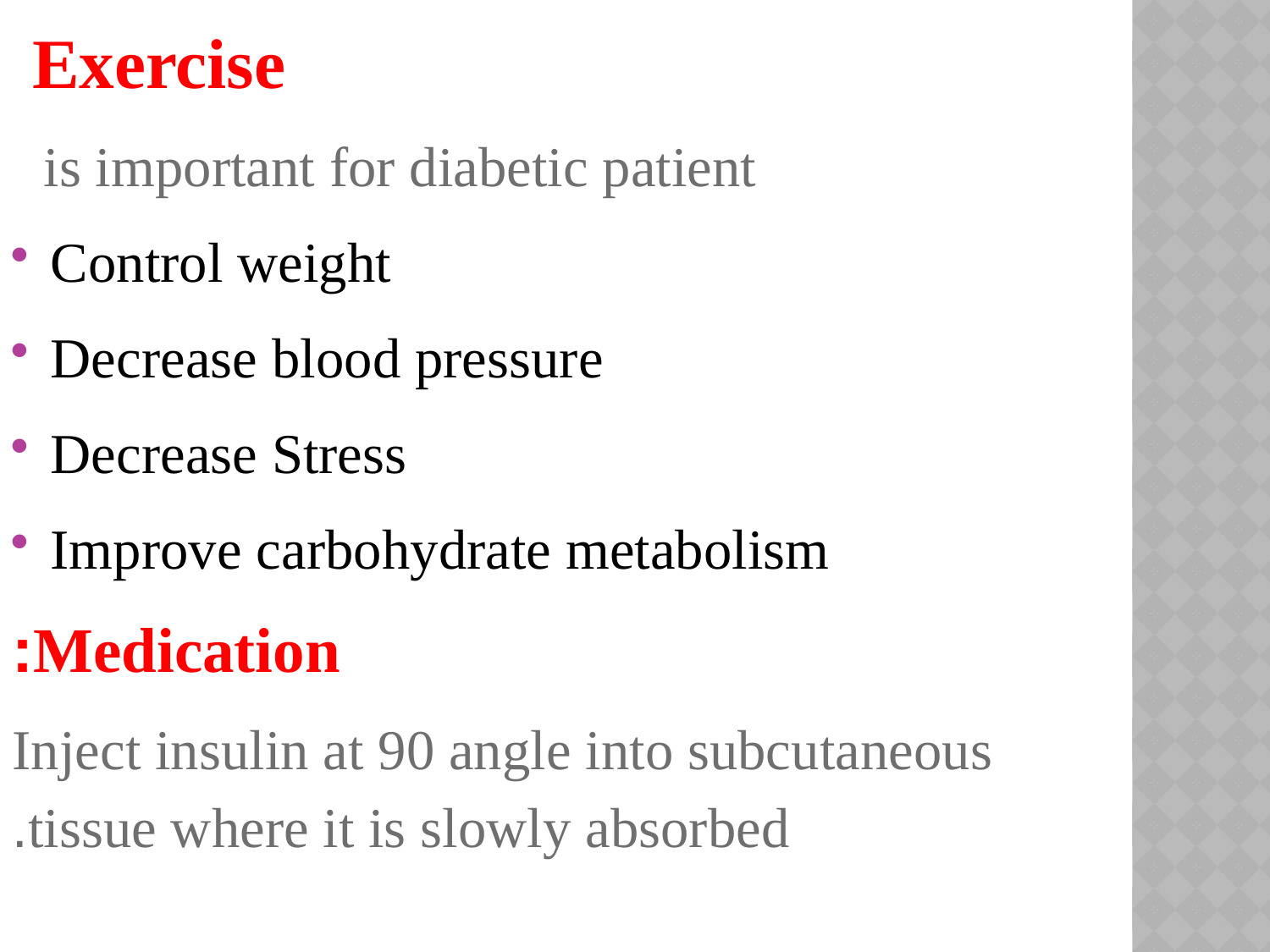

Exercise
is important for diabetic patient
Control weight
Decrease blood pressure
Decrease Stress
Improve carbohydrate metabolism
Medication:
 Inject insulin at 90 angle into subcutaneous tissue where it is slowly absorbed.